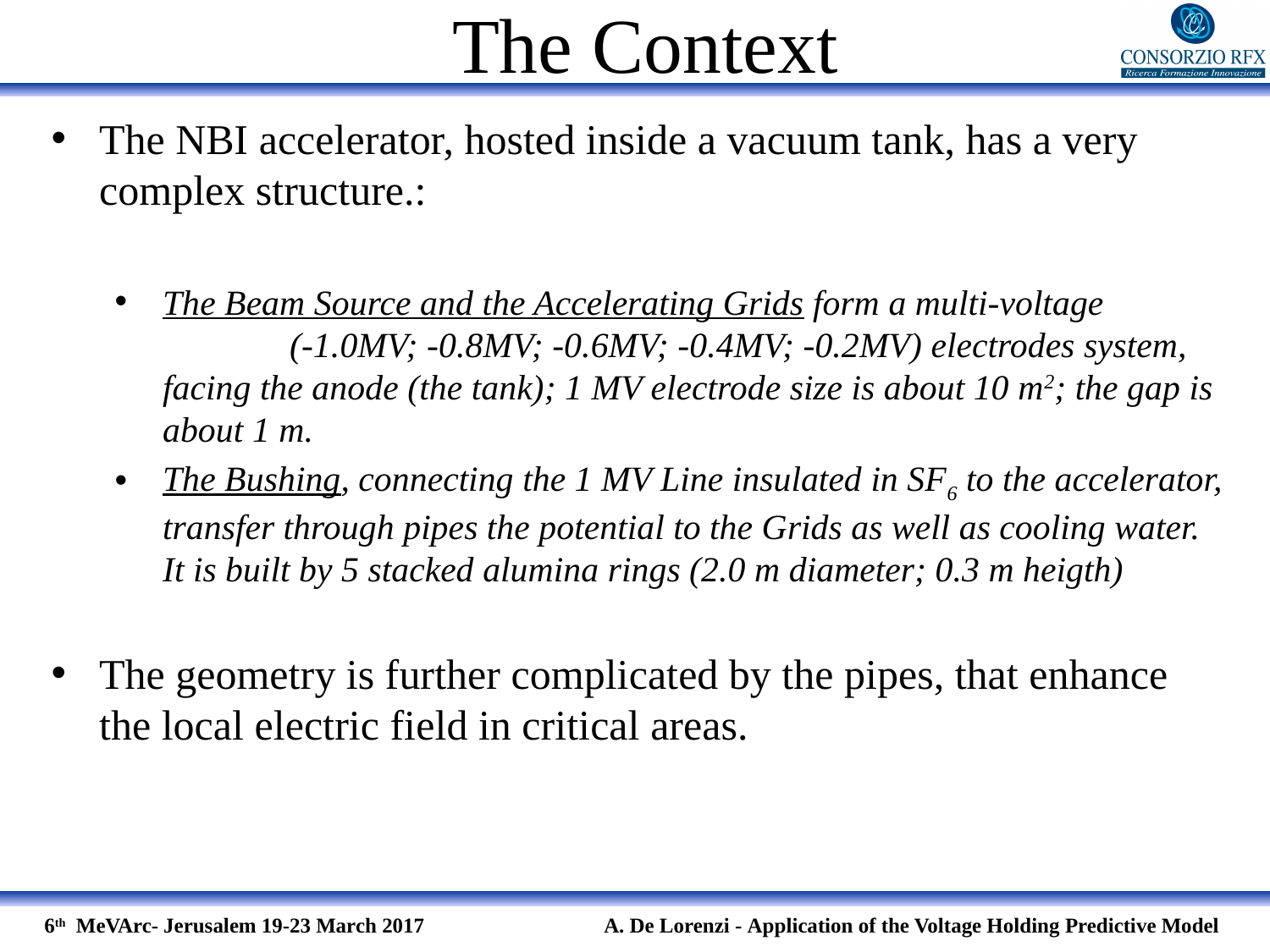

# The Context
The NBI accelerator, hosted inside a vacuum tank, has a very complex structure.:

The Beam Source and the Accelerating Grids form a multi-voltage		(-1.0MV; -0.8MV; -0.6MV; -0.4MV; -0.2MV) electrodes system, facing the anode (the tank); 1 MV electrode size is about 10 m2; the gap is about 1 m.
The Bushing, connecting the 1 MV Line insulated in SF6 to the accelerator, transfer through pipes the potential to the Grids as well as cooling water. It is built by 5 stacked alumina rings (2.0 m diameter; 0.3 m heigth)

The geometry is further complicated by the pipes, that enhance the local electric field in critical areas.